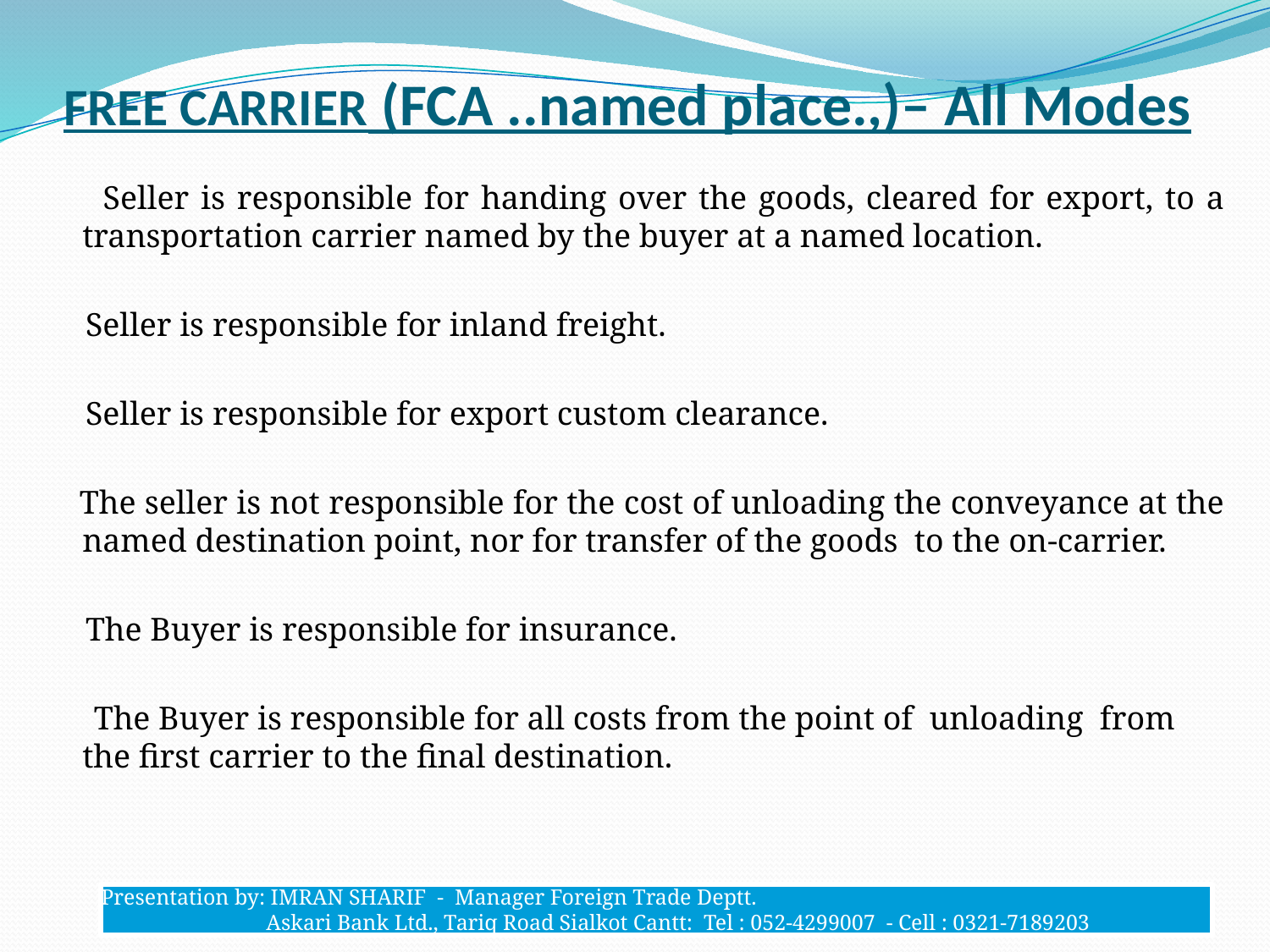

# FREE CARRIER (FCA ..named place.,)– All Modes

     Seller is responsible for handing over the goods, cleared for export, to a transportation carrier named by the buyer at a named location.

     Seller is responsible for inland freight.

     Seller is responsible for export custom clearance.

    The seller is not responsible for the cost of unloading the conveyance at the named destination point, nor for transfer of the goods  to the on-carrier.

     The Buyer is responsible for insurance.

      The Buyer is responsible for all costs from the point of  unloading  from the first carrier to the final destination.

Presentation by: IMRAN SHARIF  -  Manager Foreign Trade Deptt.
                              Askari Bank Ltd., Tariq Road Sialkot Cantt:  Tel : 052-4299007  - Cell : 0321-7189203